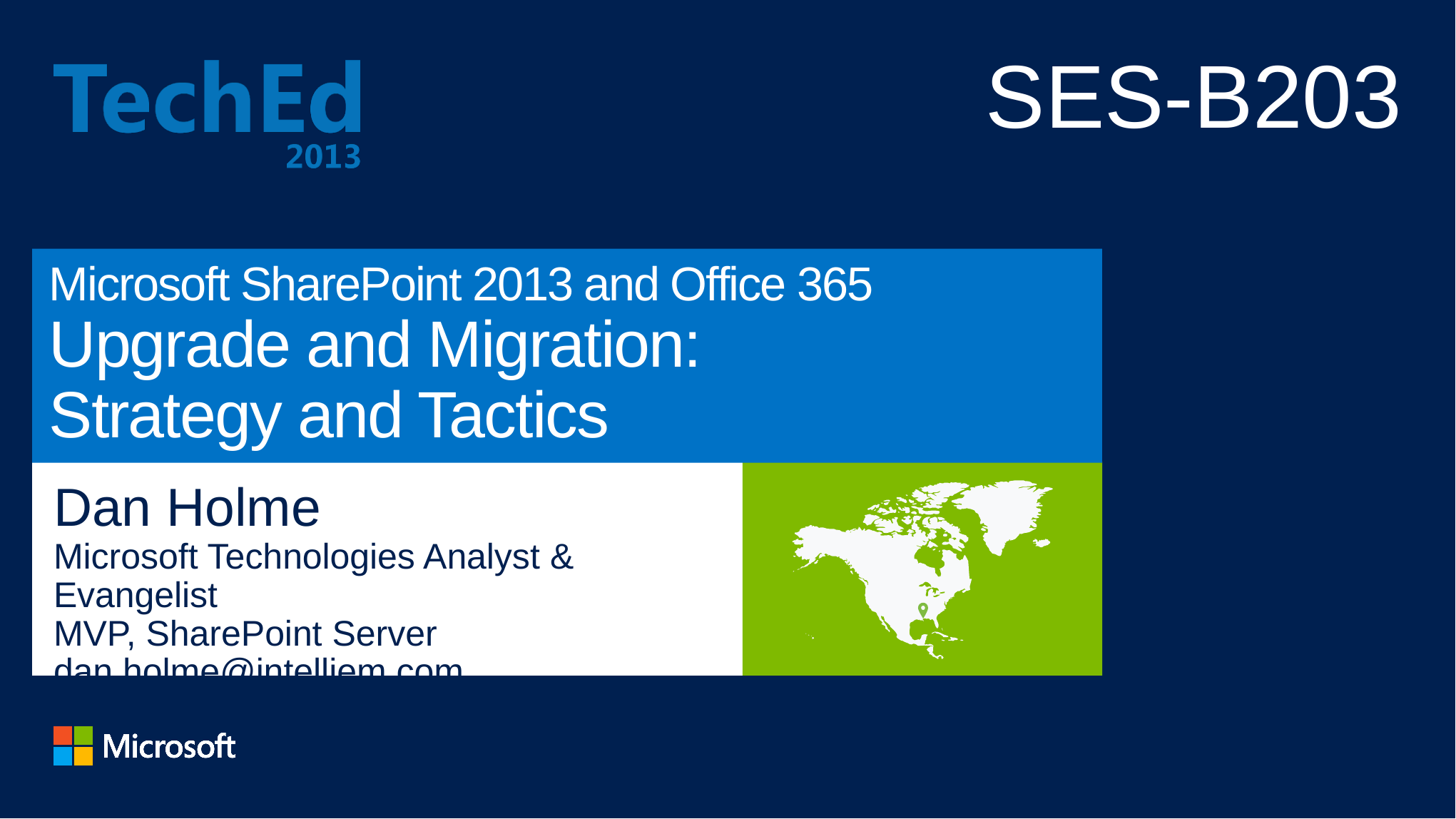

SES-B203
# Microsoft SharePoint 2013 and Office 365 Upgrade and Migration: Strategy and Tactics
Dan Holme
Microsoft Technologies Analyst & Evangelist
MVP, SharePoint Server
dan.holme@intelliem.com